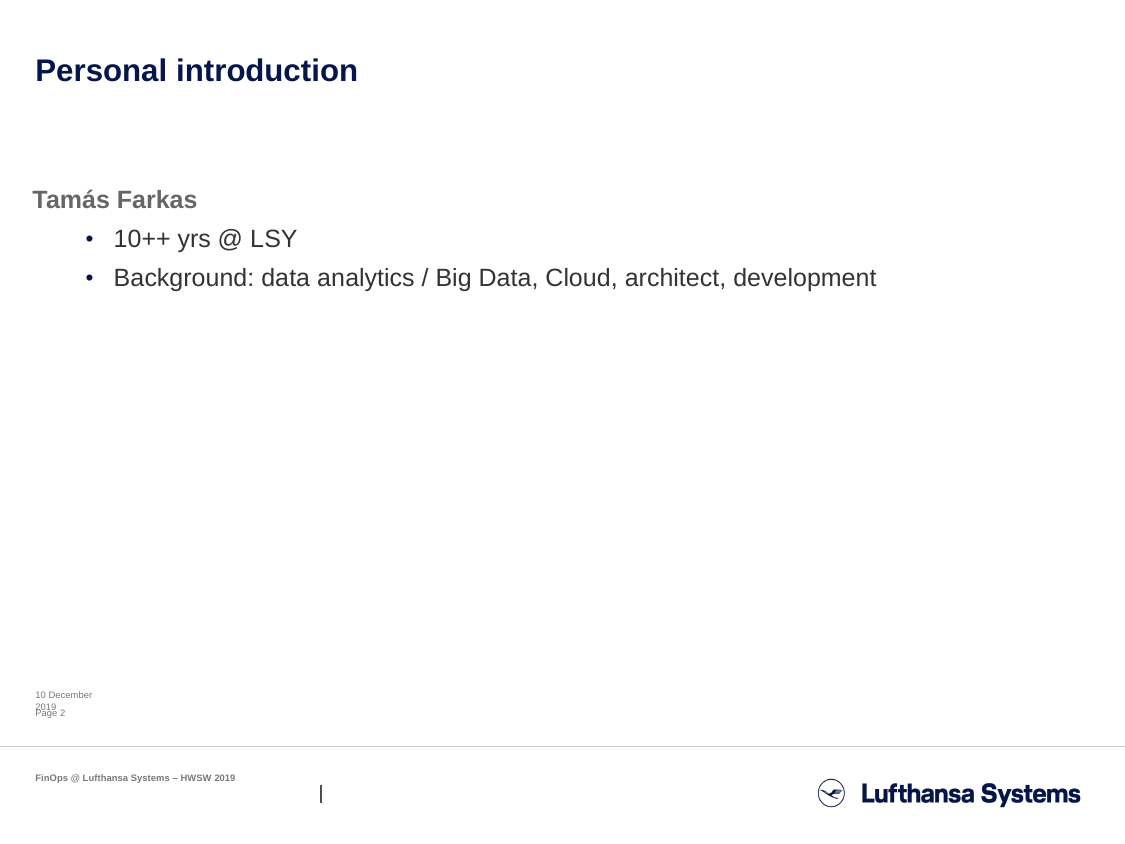

# Personal introduction

Tamás Farkas
10++ yrs @ LSY
Background: data analytics / Big Data, Cloud, architect, development
10 December 2019
Page 2
FinOps @ Lufthansa Systems – HWSW 2019